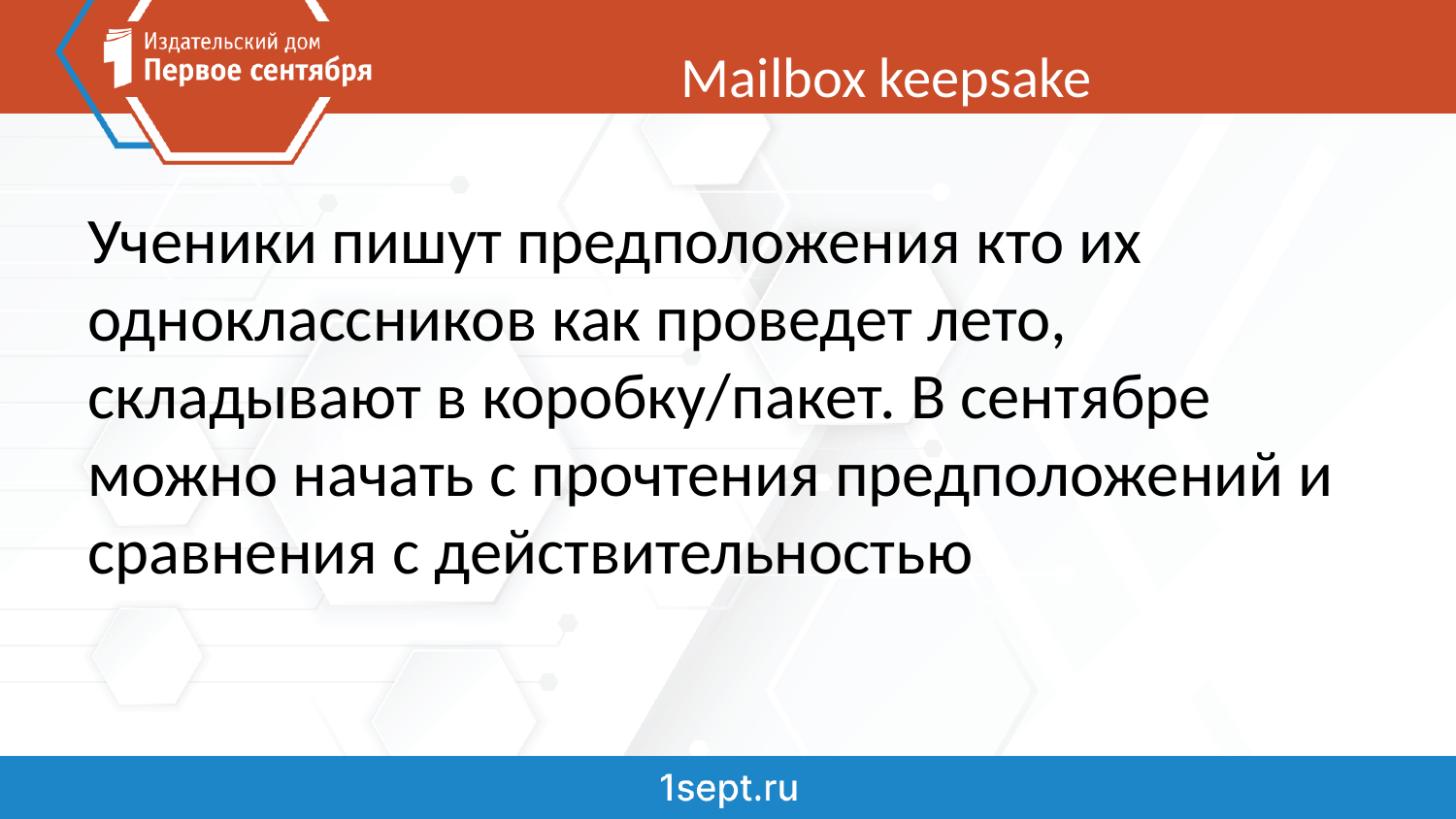

# Mailbox keepsake
Ученики пишут предположения кто их одноклассников как проведет лето, складывают в коробку/пакет. В сентябре можно начать с прочтения предположений и сравнения с действительностью